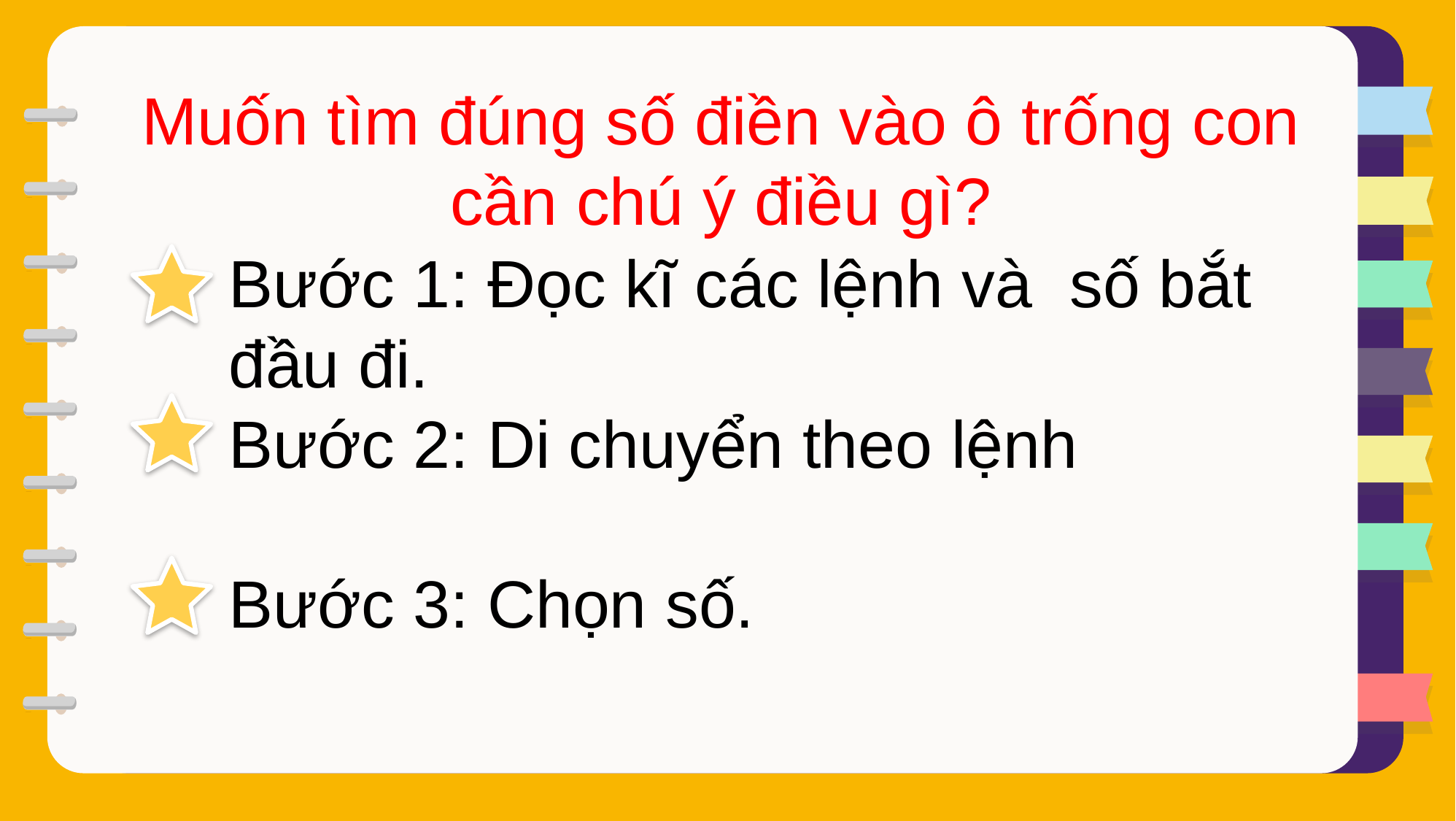

Muốn tìm đúng số điền vào ô trống con cần chú ý điều gì?
Bước 1: Đọc kĩ các lệnh và  số bắt đầu đi.
Bước 2: Di chuyển theo lệnh

Bước 3: Chọn số.